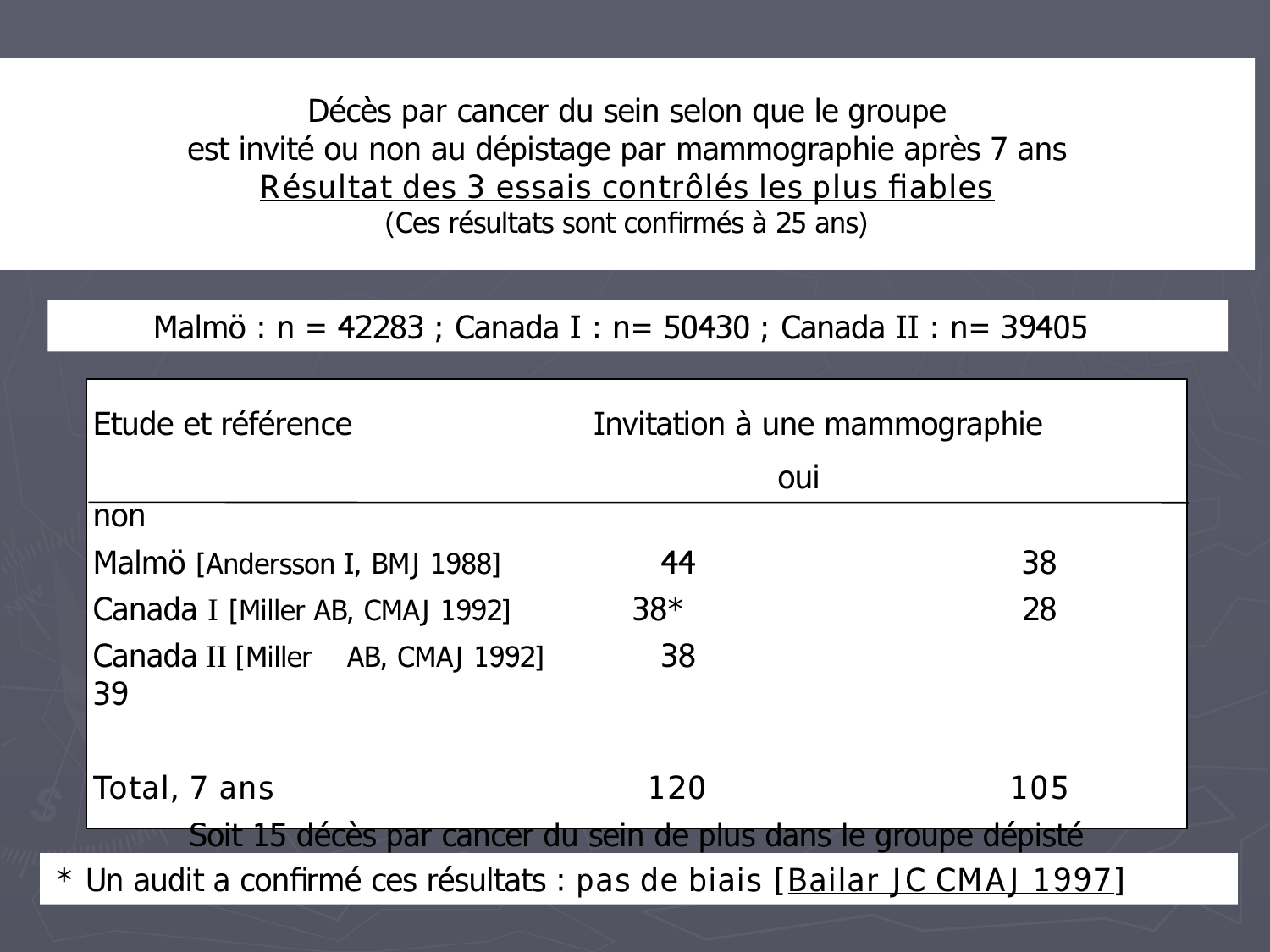

Décès par cancer du sein selon que le groupe
est invité ou non au dépistage par mammographie après 7 ans
Résultat des 3 essais contrôlés les plus fiables
(Ces résultats sont confirmés à 25 ans)
          Malmö : n = 42283 ; Canada I : n= 50430 ; Canada II : n= 39405

Etude et référence	            Invitation à une mammographie
		      			     oui		                non
Malmö [Andersson I, BMJ 1988]      	      44			    38
Canada I [Miller AB, CMAJ 1992]            38*			    28
Canada II [Miller	AB, CMAJ 1992]	      38			                 39

Total, 7 ans			     120		     	   105
Soit 15 décès par cancer du sein de plus dans le groupe dépisté

 * Un audit a confirmé ces résultats : pas de biais [Bailar JC CMAJ 1997]